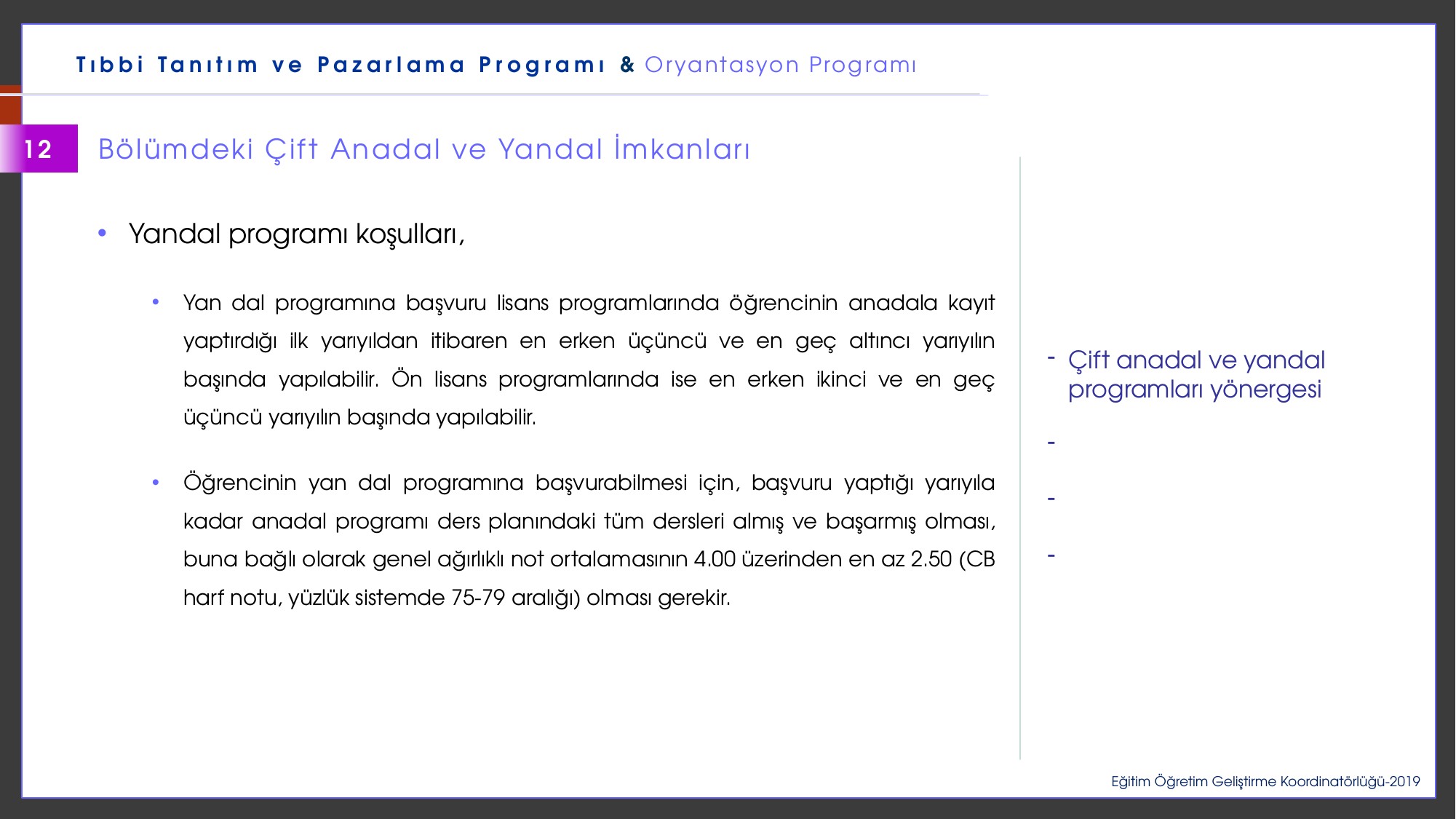

Tıbbi Tanıtım ve Pazarlama Programı & Oryantasyon Programı
Bölümdeki Çift Anadal ve Yandal İmkanları
12
Yandal programı koşulları,
Yan dal programına başvuru lisans programlarında öğrencinin anadala kayıt yaptırdığı ilk yarıyıldan itibaren en erken üçüncü ve en geç altıncı yarıyılın başında yapılabilir. Ön lisans programlarında ise en erken ikinci ve en geç üçüncü yarıyılın başında yapılabilir.
Öğrencinin yan dal programına başvurabilmesi için, başvuru yaptığı yarıyıla kadar anadal programı ders planındaki tüm dersleri almış ve başarmış olması, buna bağlı olarak genel ağırlıklı not ortalamasının 4.00 üzerinden en az 2.50 (CB harf notu, yüzlük sistemde 75-79 aralığı) olması gerekir.
Çift anadal ve yandal programları yönergesi

Eğitim Öğretim Geliştirme Koordinatörlüğü-2019